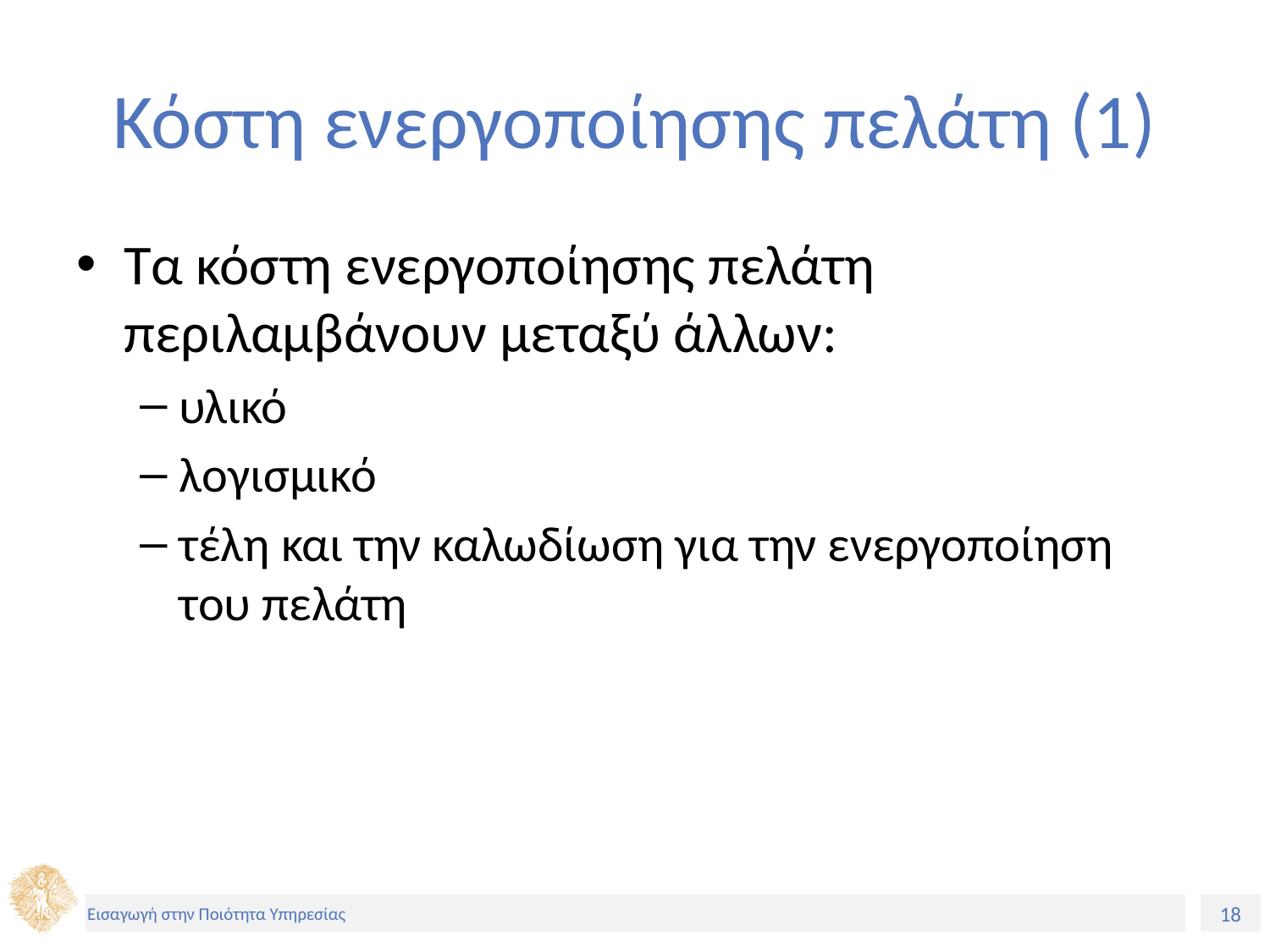

# Κόστη ενεργοποίησης πελάτη (1)
Τα κόστη ενεργοποίησης πελάτη περιλαμβάνουν μεταξύ άλλων:
υλικό
λογισμικό
τέλη και την καλωδίωση για την ενεργοποίηση του πελάτη